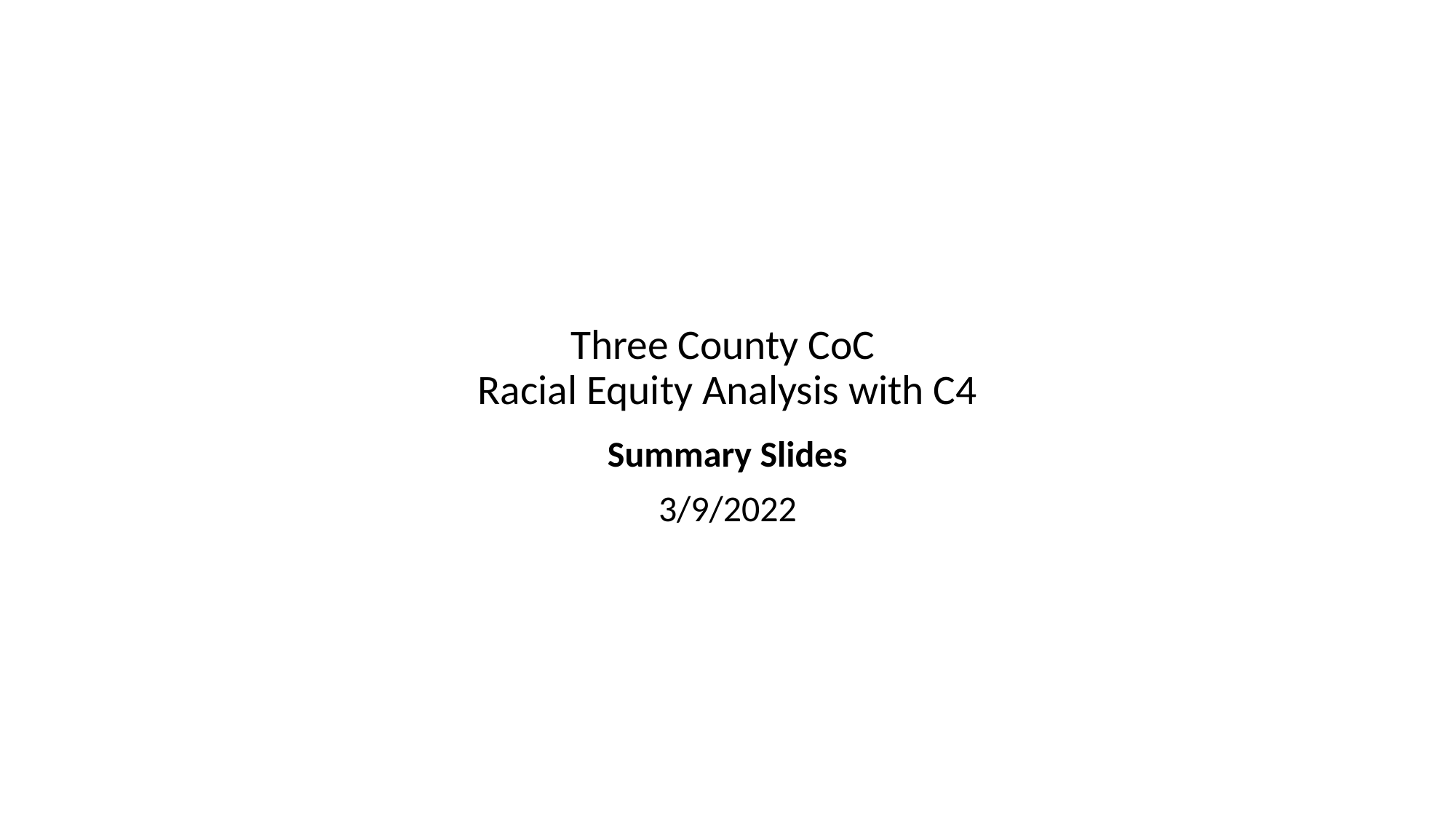

# Three County CoC Racial Equity Analysis with C4
Summary Slides
3/9/2022